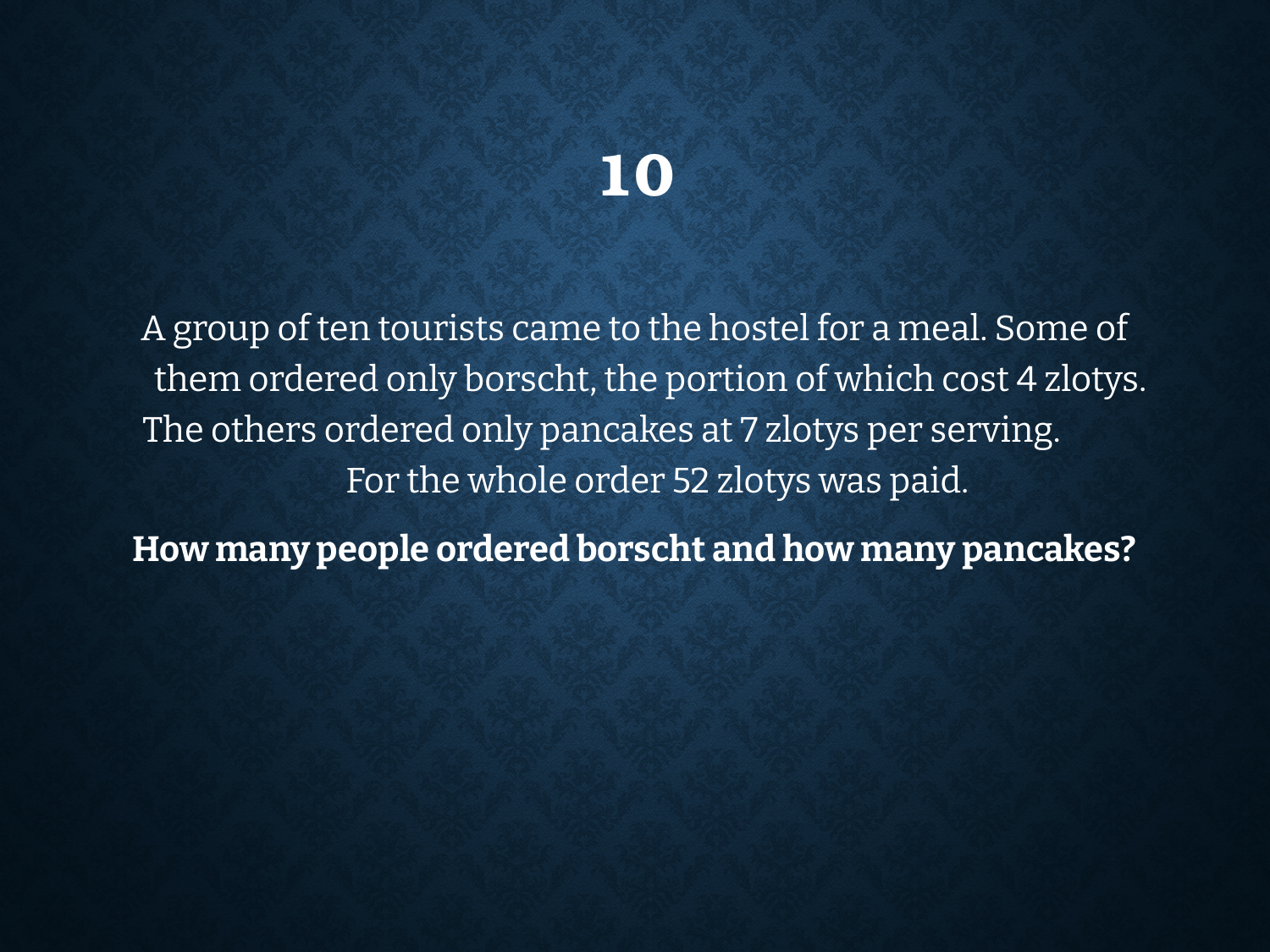

# 10
A group of ten tourists came to the hostel for a meal. Some of them ordered only borscht, the portion of which cost 4 zlotys. The others ordered only pancakes at 7 zlotys per serving.                  For the whole order 52 zlotys was paid.
How many people ordered borscht and how many pancakes?